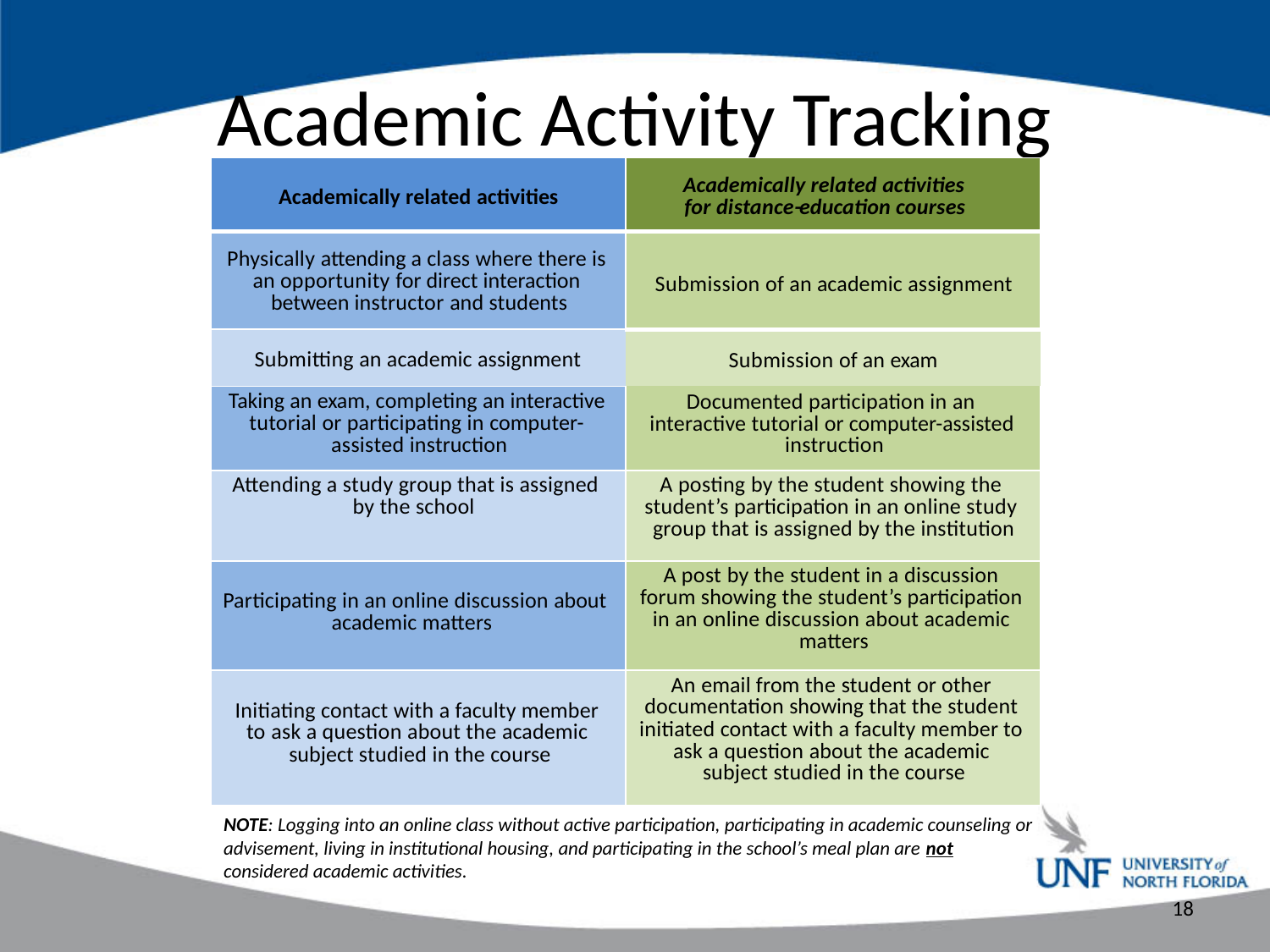

# Academic Activity Tracking
| Academically related activities | Academically related activities for distance-education courses |
| --- | --- |
| Physically attending a class where there is an opportunity for direct interaction between instructor and students | Submission of an academic assignment |
| Submitting an academic assignment | Submission of an exam |
| Taking an exam, completing an interactive tutorial or participating in computer- assisted instruction | Documented participation in an interactive tutorial or computer-assisted instruction |
| Attending a study group that is assigned by the school | A posting by the student showing the student’s participation in an online study group that is assigned by the institution |
| Participating in an online discussion about academic matters | A post by the student in a discussion forum showing the student’s participation in an online discussion about academic matters |
| Initiating contact with a faculty member to ask a question about the academic subject studied in the course | An email from the student or other documentation showing that the student initiated contact with a faculty member to ask a question about the academic subject studied in the course |
NOTE: Logging into an online class without active participation, participating in academic counseling or advisement, living in institutional housing, and participating in the school’s meal plan are not considered academic activities.

18